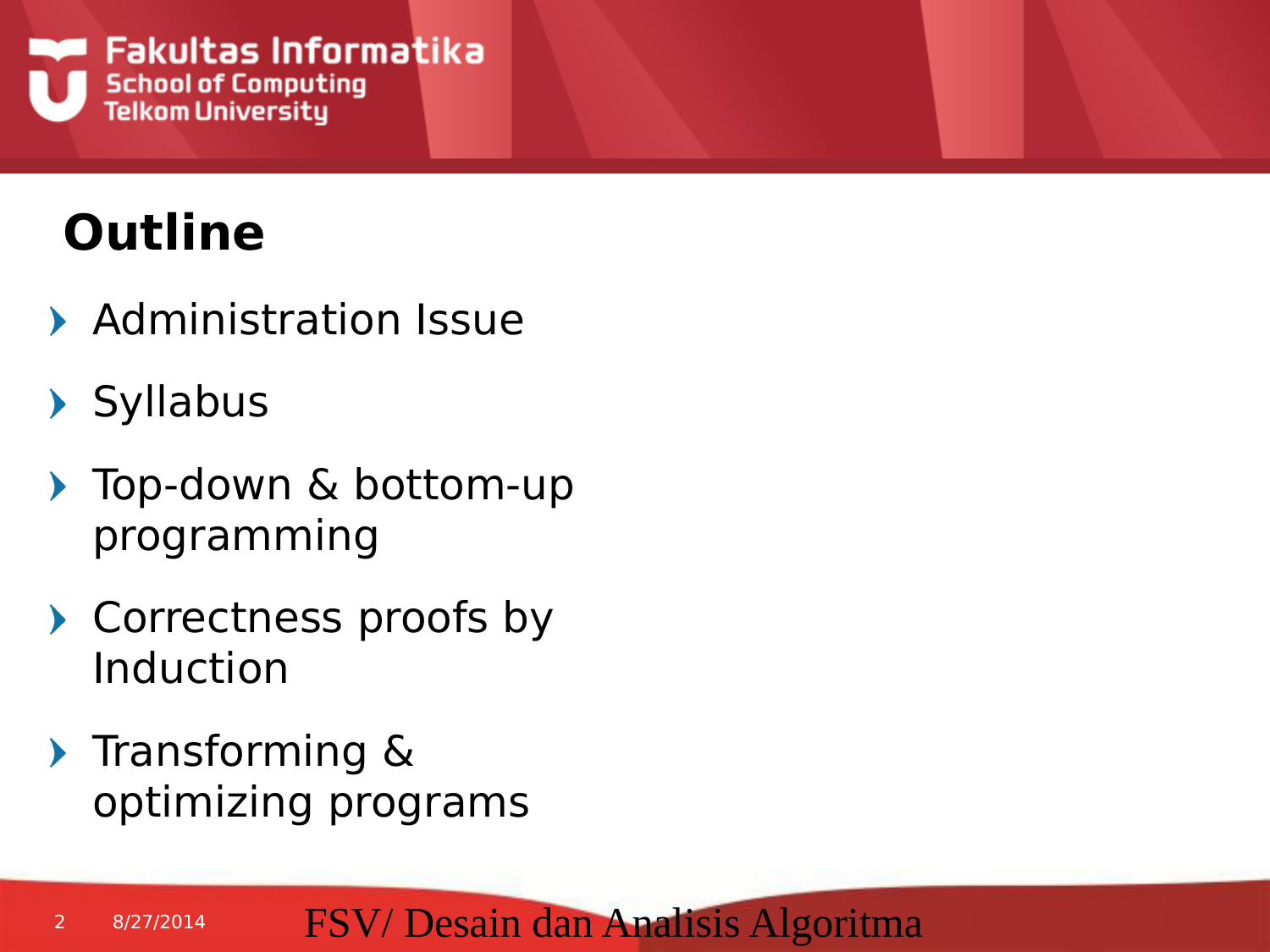

# Outline
Administration Issue
Syllabus
Top-down & bottom-up programming
Correctness proofs by Induction
Transforming & optimizing programs
FSV/ Desain dan Analisis Algoritma
2
8/27/2014